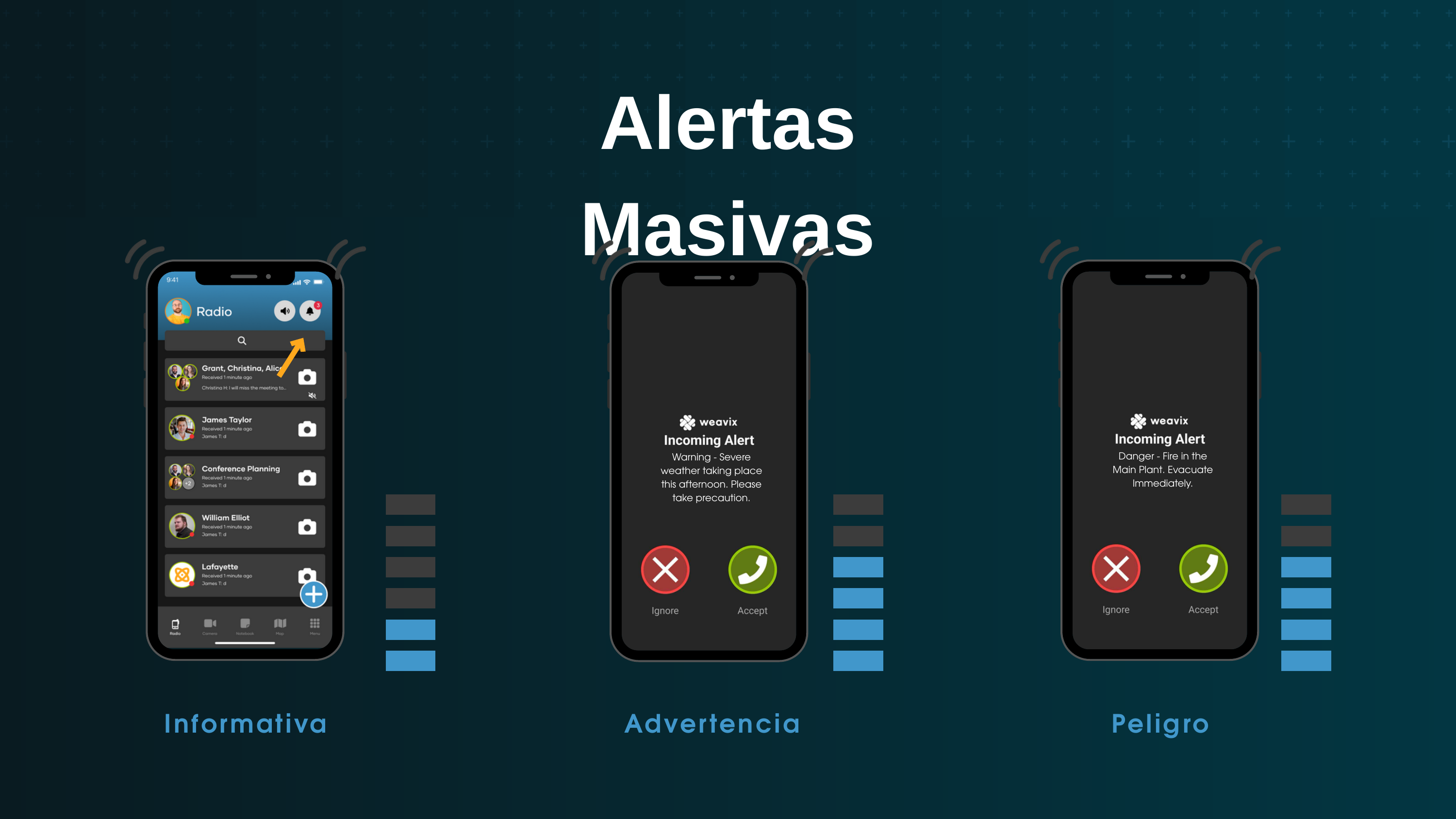

Alertas Masivas

Informativa

Danger - Fire in the Main Plant. Evacuate Immediately.
Peligro

Warning - Severe weather taking place this afternoon. Please take precaution.
Advertencia